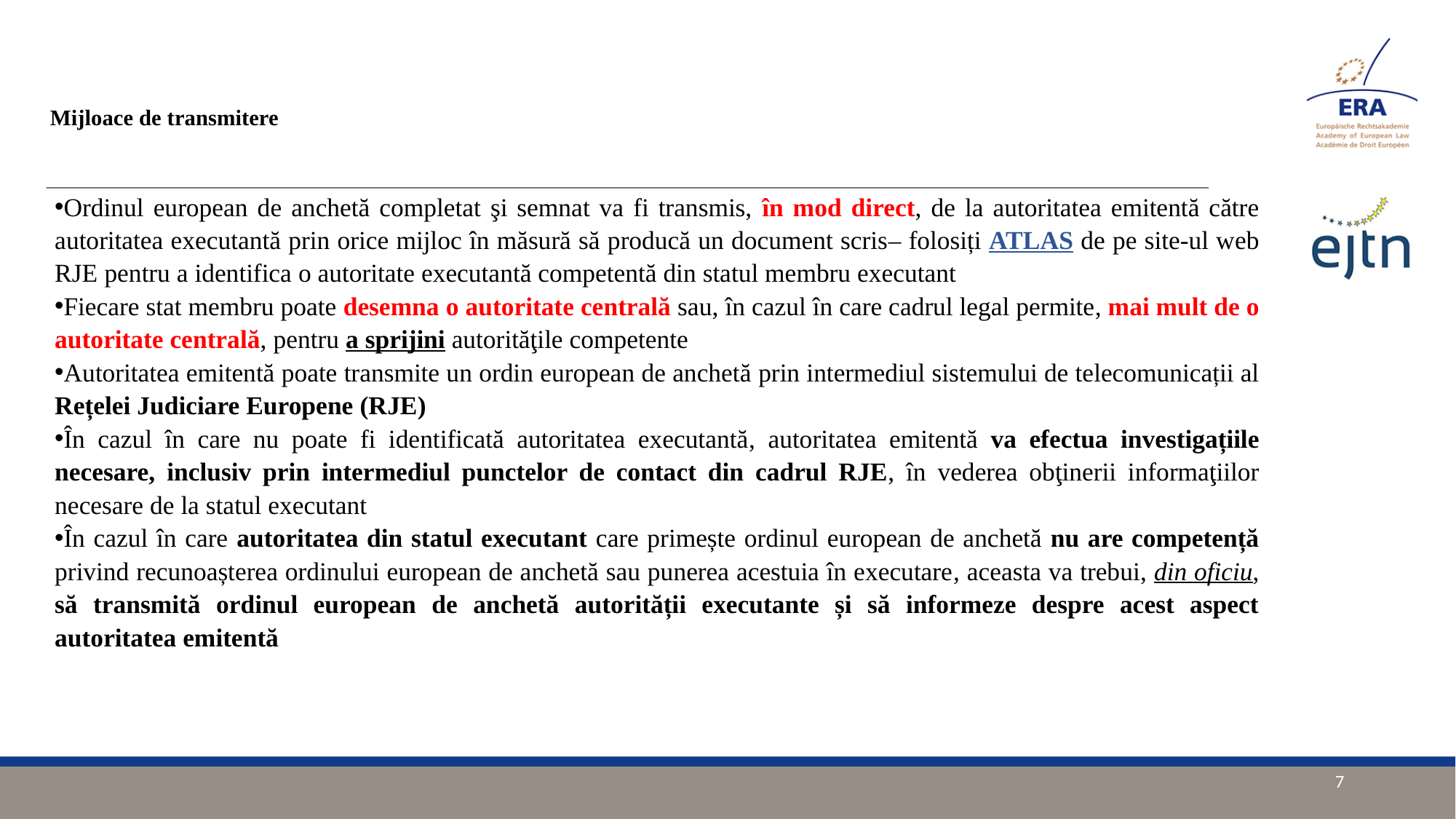

# Mijloace de transmitere

Ordinul european de anchetă completat şi semnat va fi transmis, în mod direct, de la autoritatea emitentă către autoritatea executantă prin orice mijloc în măsură să producă un document scris– folosiți ATLAS de pe site-ul web RJE pentru a identifica o autoritate executantă competentă din statul membru executant
Fiecare stat membru poate desemna o autoritate centrală sau, în cazul în care cadrul legal permite, mai mult de o autoritate centrală, pentru a sprijini autorităţile competente
Autoritatea emitentă poate transmite un ordin european de anchetă prin intermediul sistemului de telecomunicații al Rețelei Judiciare Europene (RJE)
În cazul în care nu poate fi identificată autoritatea executantă, autoritatea emitentă va efectua investigațiile necesare, inclusiv prin intermediul punctelor de contact din cadrul RJE, în vederea obţinerii informaţiilor necesare de la statul executant
În cazul în care autoritatea din statul executant care primește ordinul european de anchetă nu are competență privind recunoașterea ordinului european de anchetă sau punerea acestuia în executare, aceasta va trebui, din oficiu, să transmită ordinul european de anchetă autorității executante și să informeze despre acest aspect autoritatea emitentă
7